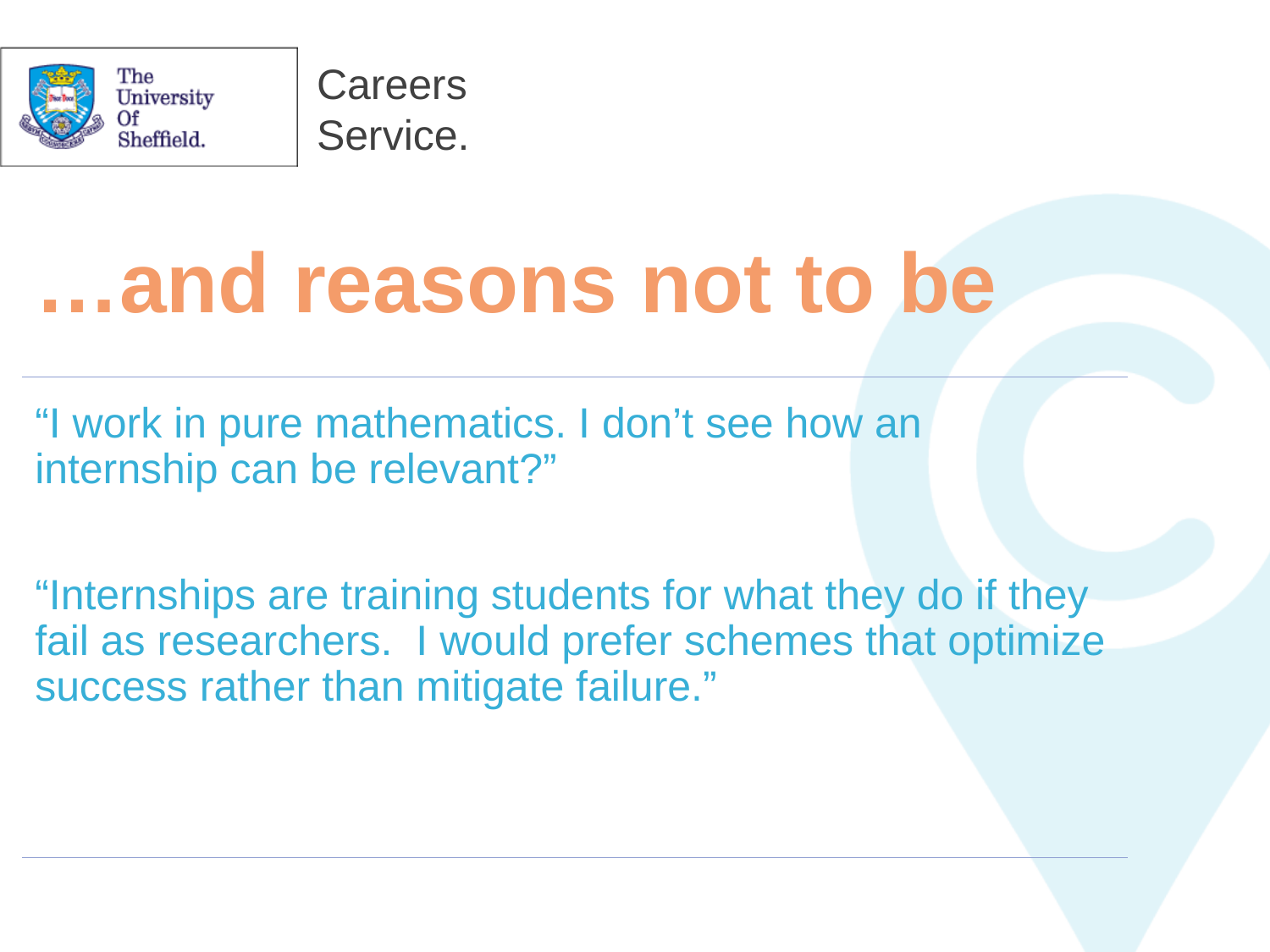

# …and reasons not to be
“I work in pure mathematics. I don’t see how an internship can be relevant?”

“Internships are training students for what they do if they fail as researchers.  I would prefer schemes that optimize success rather than mitigate failure.”